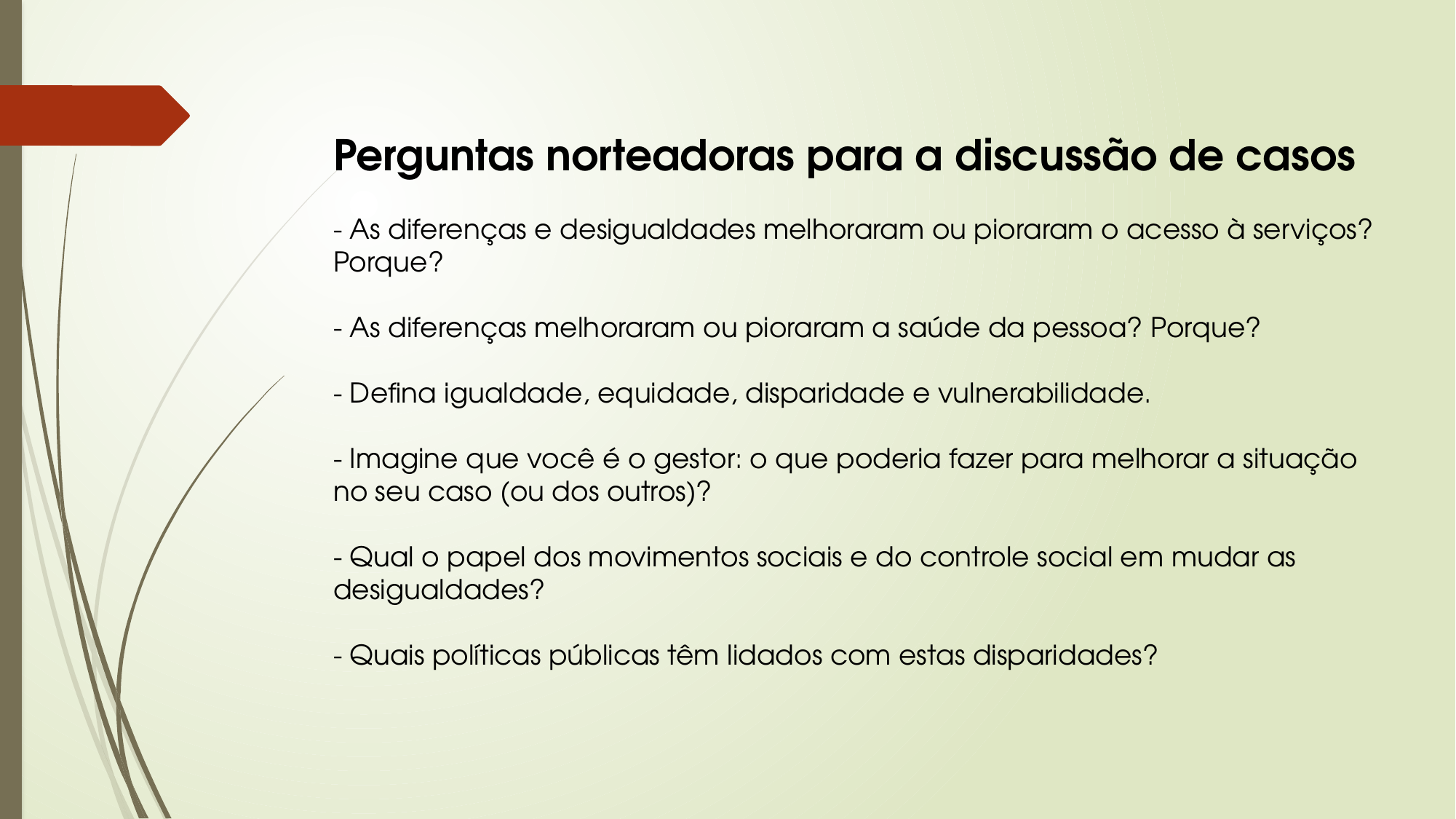

Perguntas norteadoras para a discussão de casos

- As diferenças e desigualdades melhoraram ou pioraram o acesso à serviços? Porque?

- As diferenças melhoraram ou pioraram a saúde da pessoa? Porque?

- Defina igualdade, equidade, disparidade e vulnerabilidade.

- Imagine que você é o gestor: o que poderia fazer para melhorar a situação no seu caso (ou dos outros)?

- Qual o papel dos movimentos sociais e do controle social em mudar as desigualdades?

- Quais políticas públicas têm lidados com estas disparidades?